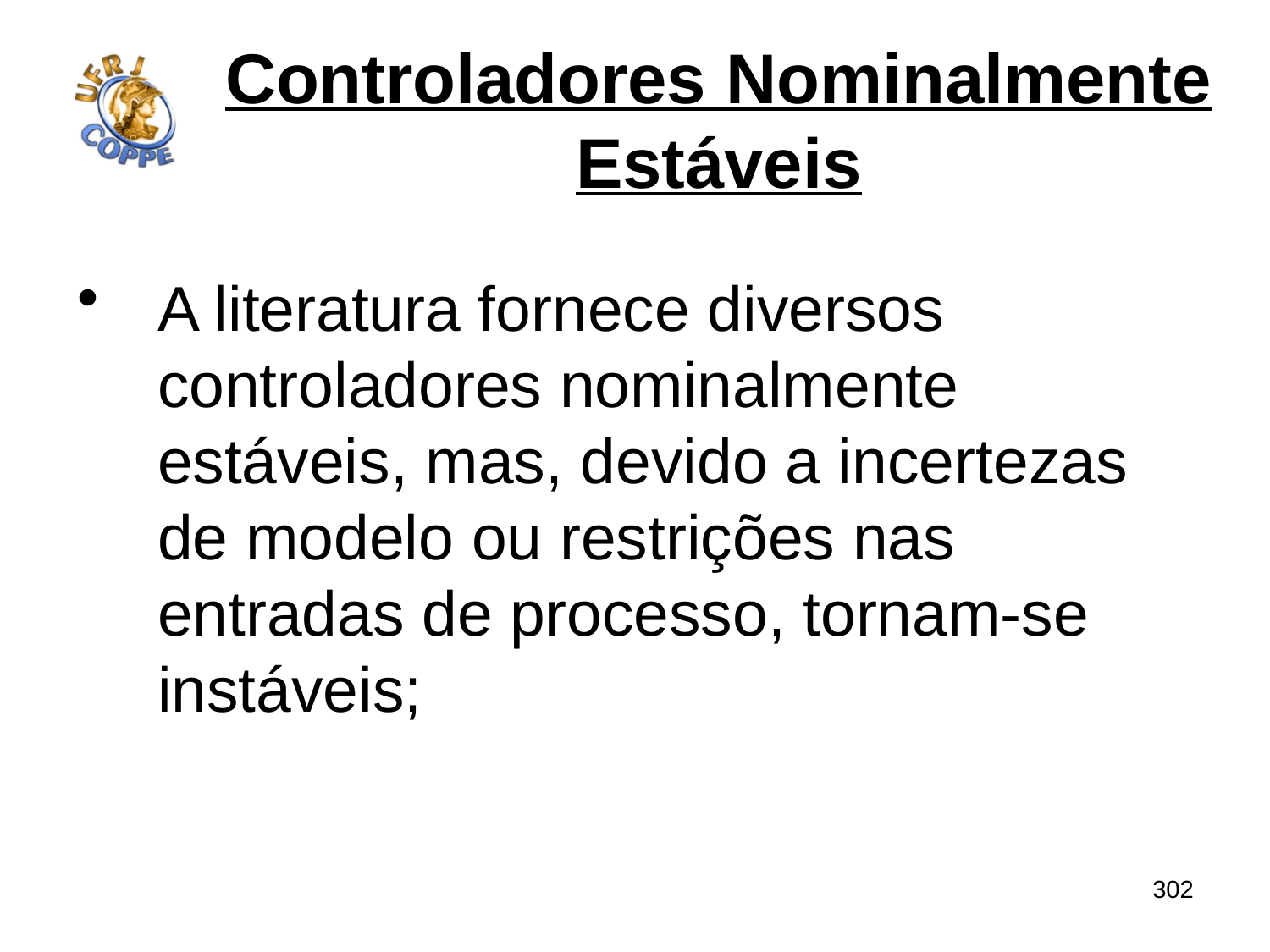

# Controladores Nominalmente Estáveis

A literatura fornece diversos controladores nominalmente estáveis, mas, devido a incertezas de modelo ou restrições nas entradas de processo, tornam-se instáveis;

302